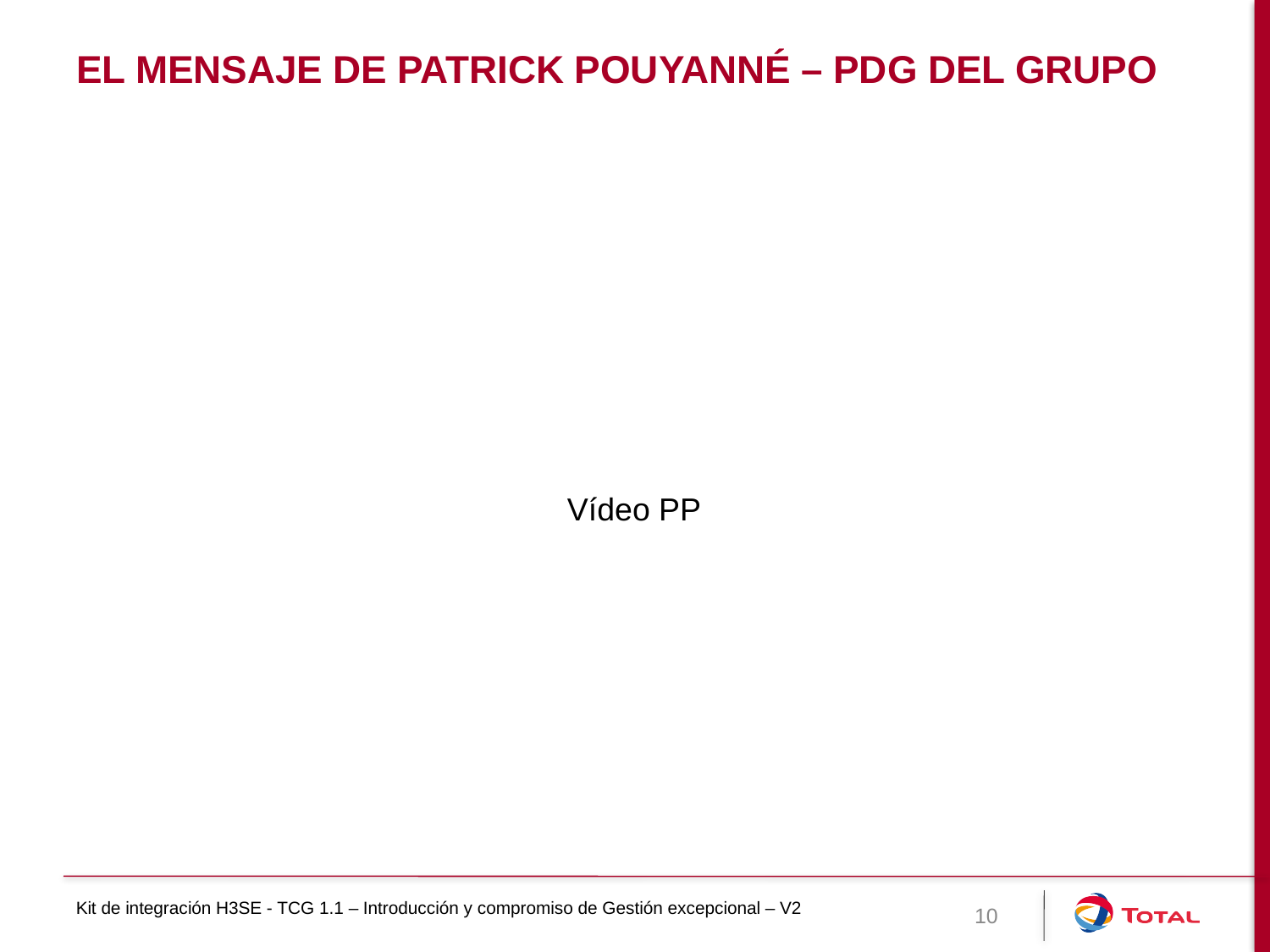

# El mensaje de Patrick Pouyanné – PDG del grupo
Vídeo PP
Kit de integración H3SE - TCG 1.1 – Introducción y compromiso de Gestión excepcional – V2
10